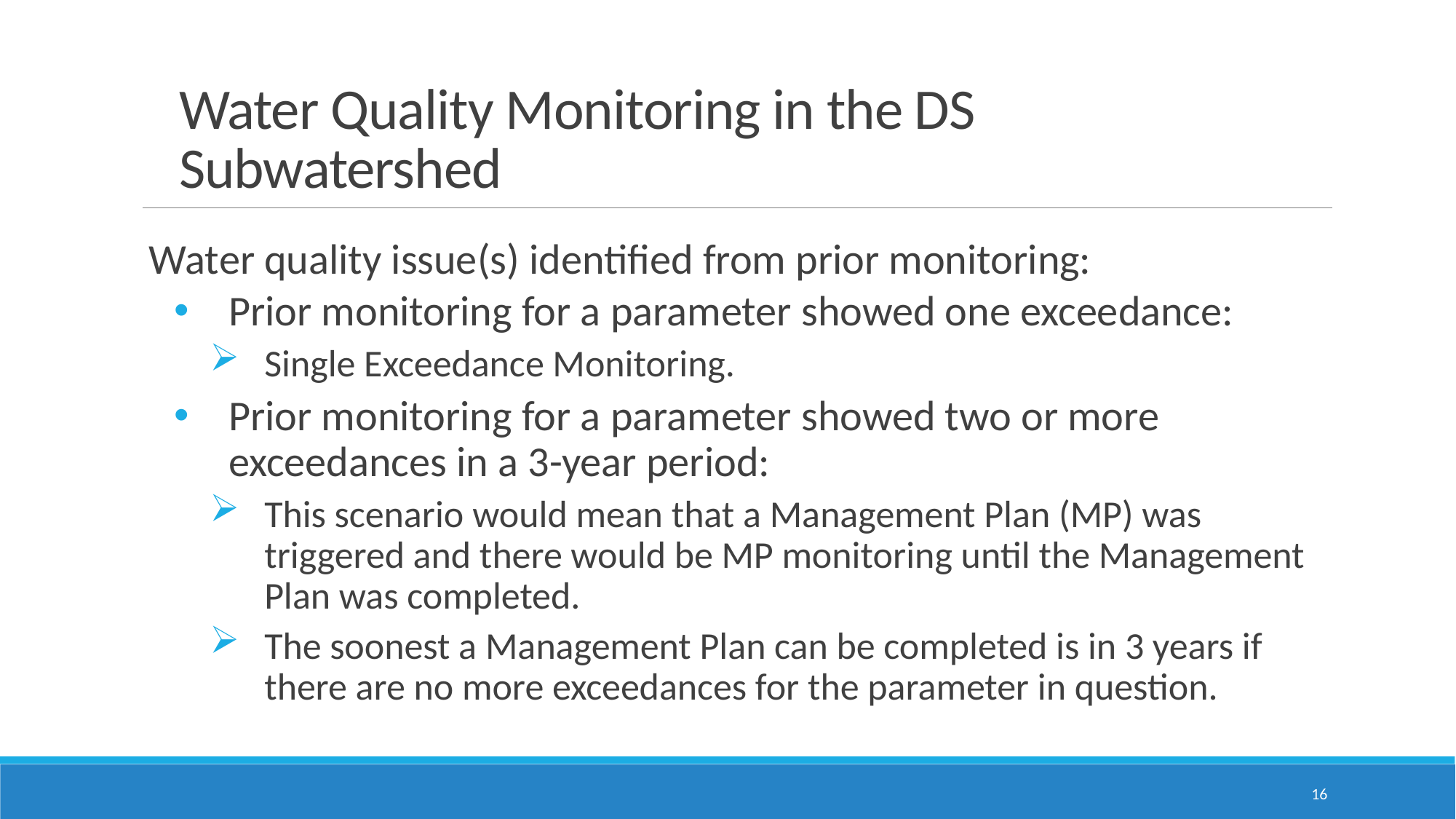

# Water Quality Monitoring in the DS Subwatershed
Water quality issue(s) identified from prior monitoring:
Prior monitoring for a parameter showed one exceedance:
Single Exceedance Monitoring.
Prior monitoring for a parameter showed two or more exceedances in a 3-year period:
This scenario would mean that a Management Plan (MP) was triggered and there would be MP monitoring until the Management Plan was completed.
The soonest a Management Plan can be completed is in 3 years if there are no more exceedances for the parameter in question.

16